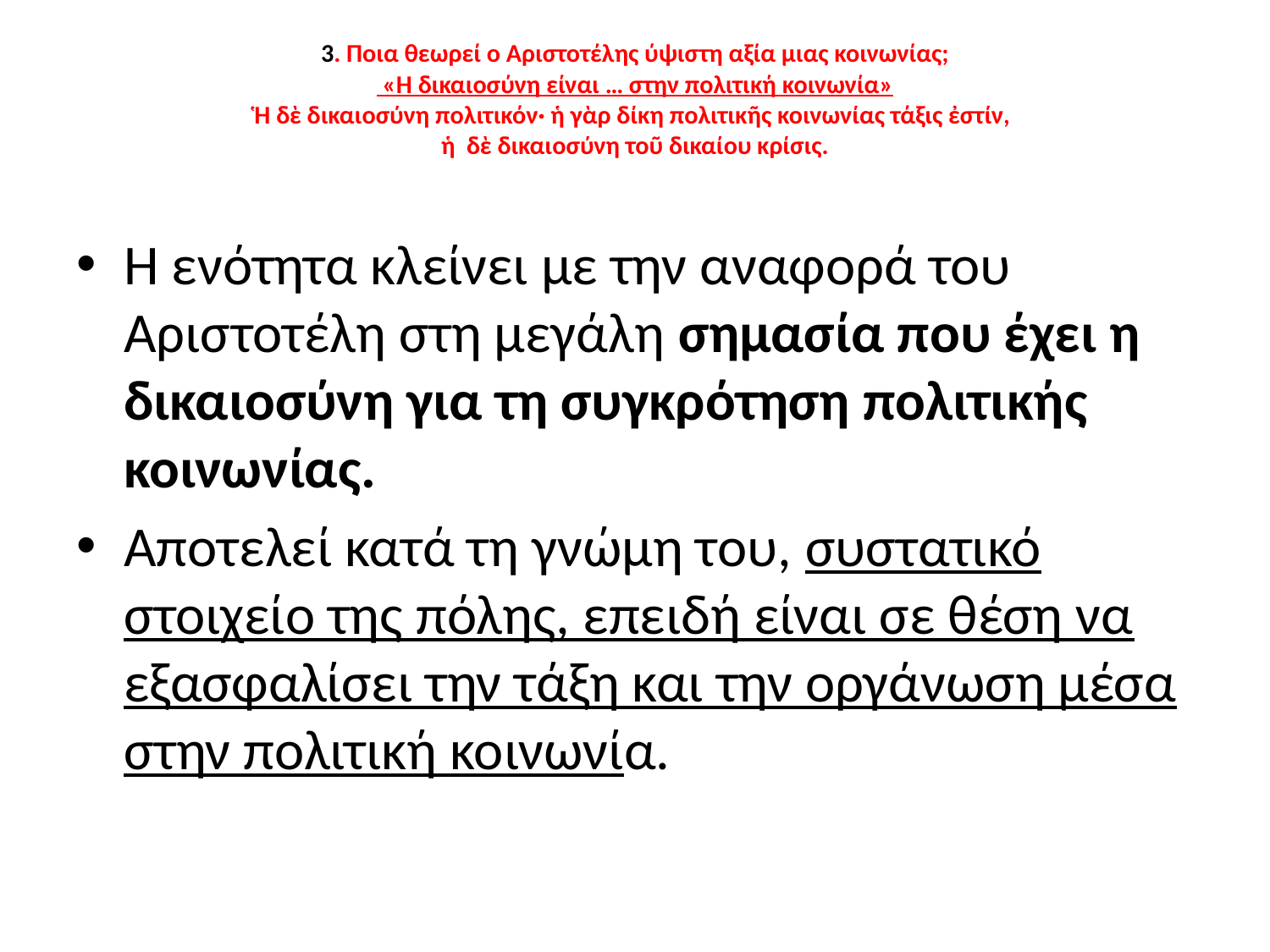

# 3. Ποια θεωρεί ο Αριστοτέλης ύψιστη αξία μιας κοινωνίας; «Η δικαιοσύνη είναι … στην πολιτική κοινωνία» Ἡ δὲ δικαιοσύνη πολιτικόν· ἡ γὰρ δίκη πολιτικῆς κοινωνίας τάξις ἐστίν, ἡ  δὲ δικαιοσύνη τοῦ δικαίου κρίσις.
Η ενότητα κλείνει με την αναφορά του Αριστοτέλη στη μεγάλη σημασία που έχει η δικαιοσύνη για τη συγκρότηση πολιτικής κοινωνίας.
Αποτελεί κατά τη γνώμη του, συστατικό στοιχείο της πόλης, επειδή είναι σε θέση να εξασφαλίσει την τάξη και την οργάνωση μέσα στην πολιτική κοινωνία.